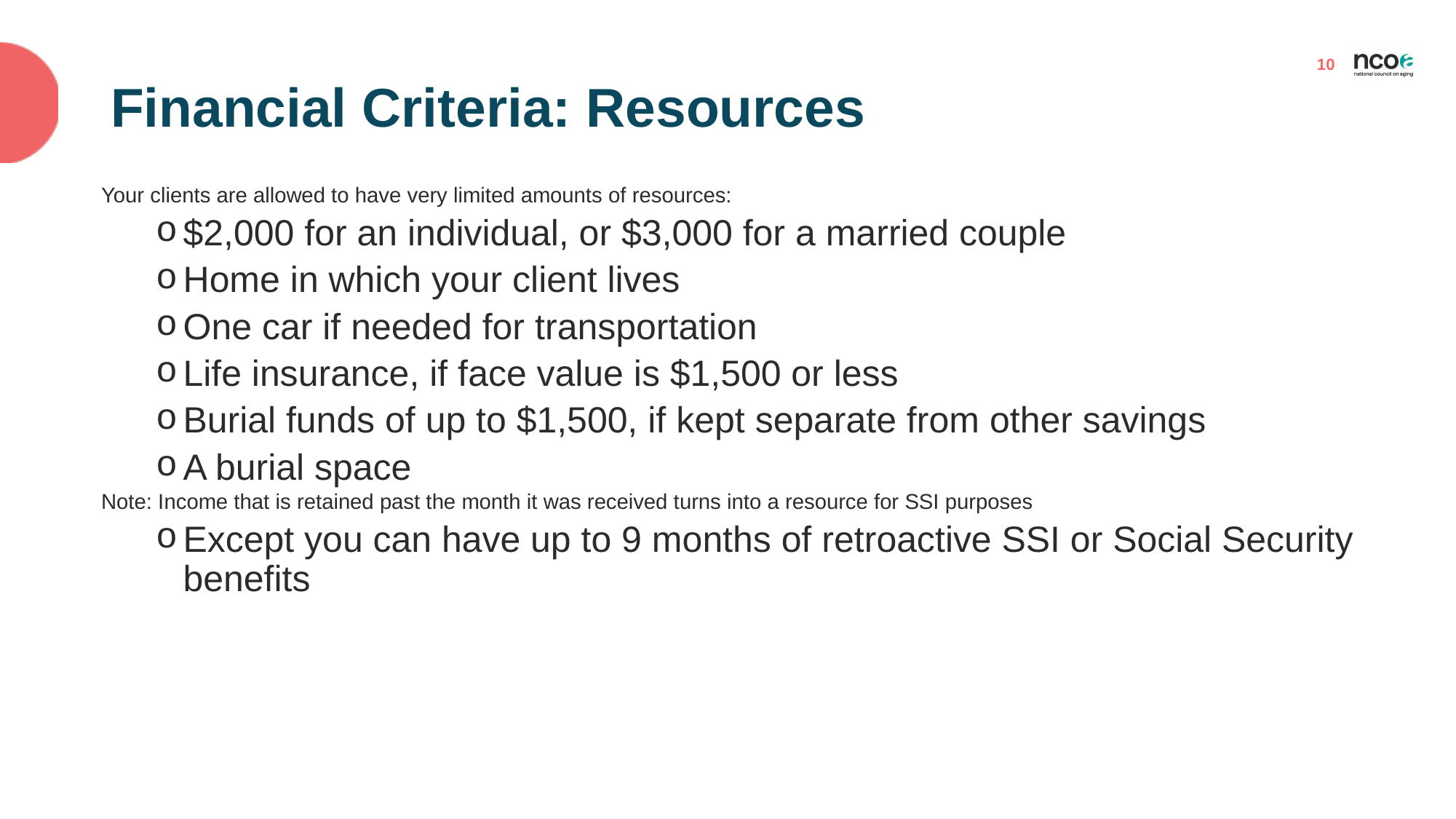

# Financial Criteria: Resources
Your clients are allowed to have very limited amounts of resources: ​
$2,000 for an individual, or $3,000 for a married couple​
Home in which your client lives​
One car if needed for transportation​
Life insurance, if face value is $1,500 or less​
Burial funds of up to $1,500, if kept separate from other savings​
A burial space​
Note: Income that is retained past the month it was received turns into a resource for SSI purposes​
Except you can have up to 9 months of retroactive SSI or Social Security benefits ​